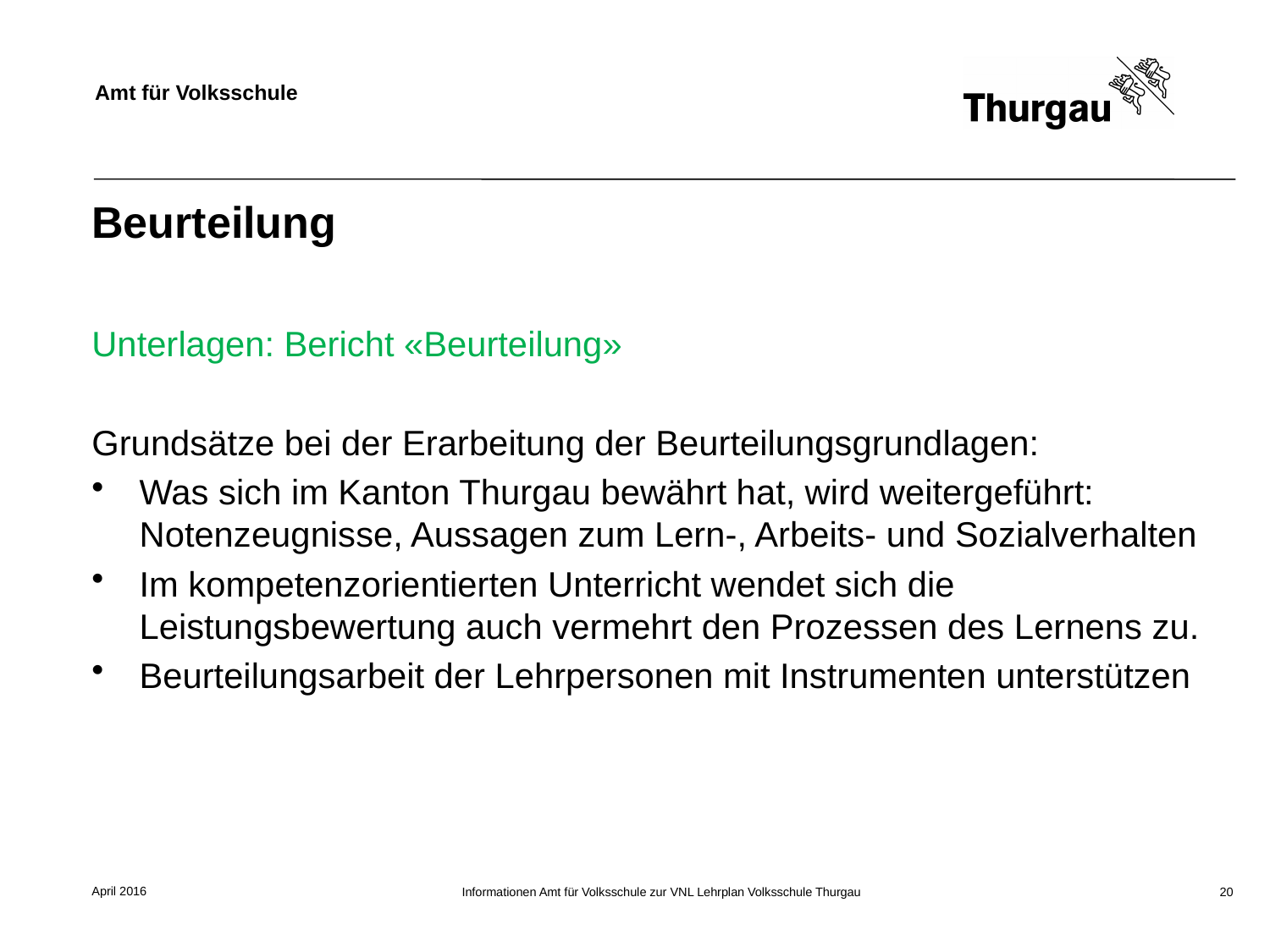

# Beurteilung
Unterlagen: Bericht «Beurteilung»

Grundsätze bei der Erarbeitung der Beurteilungsgrundlagen:
Was sich im Kanton Thurgau bewährt hat, wird weitergeführt:
Notenzeugnisse, Aussagen zum Lern-, Arbeits- und Sozialverhalten
Im kompetenzorientierten Unterricht wendet sich die Leistungsbewertung auch vermehrt den Prozessen des Lernens zu.
Beurteilungsarbeit der Lehrpersonen mit Instrumenten unterstützen
April 2016
Informationen Amt für Volksschule zur VNL Lehrplan Volksschule Thurgau
20